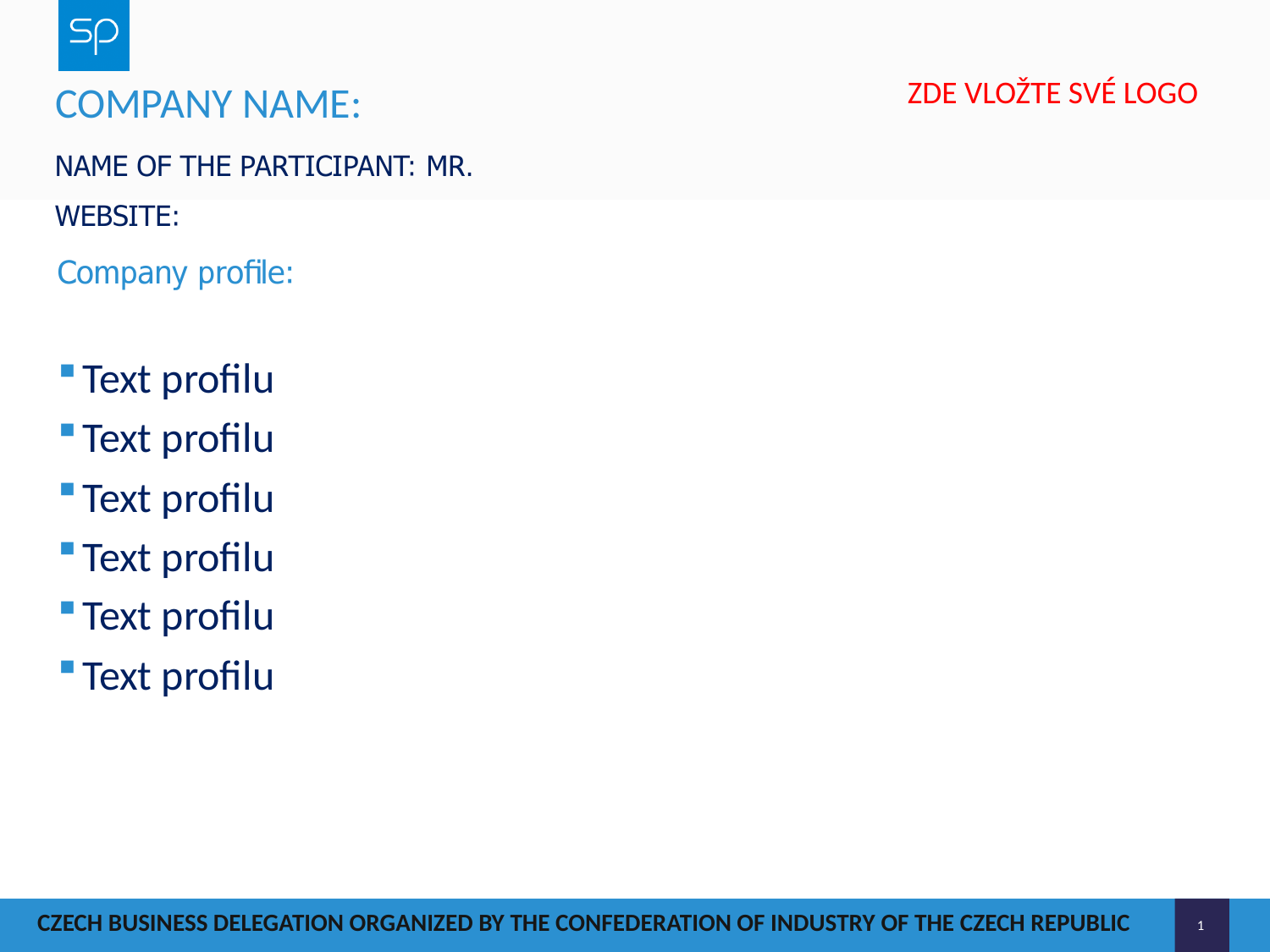

ZDE VLOŽTE SVÉ LOGO

# COMPANY NAME:
Name of the participant: Mr.
WEBSITE:
Company profile:

Text profilu
Text profilu
Text profilu
Text profilu
Text profilu
Text profilu

1
CZECH BUSINESS DELEGATION ORGANIZED BY THE CONFEDERATION OF INDUSTRY OF THE CZECH REPUBLIC